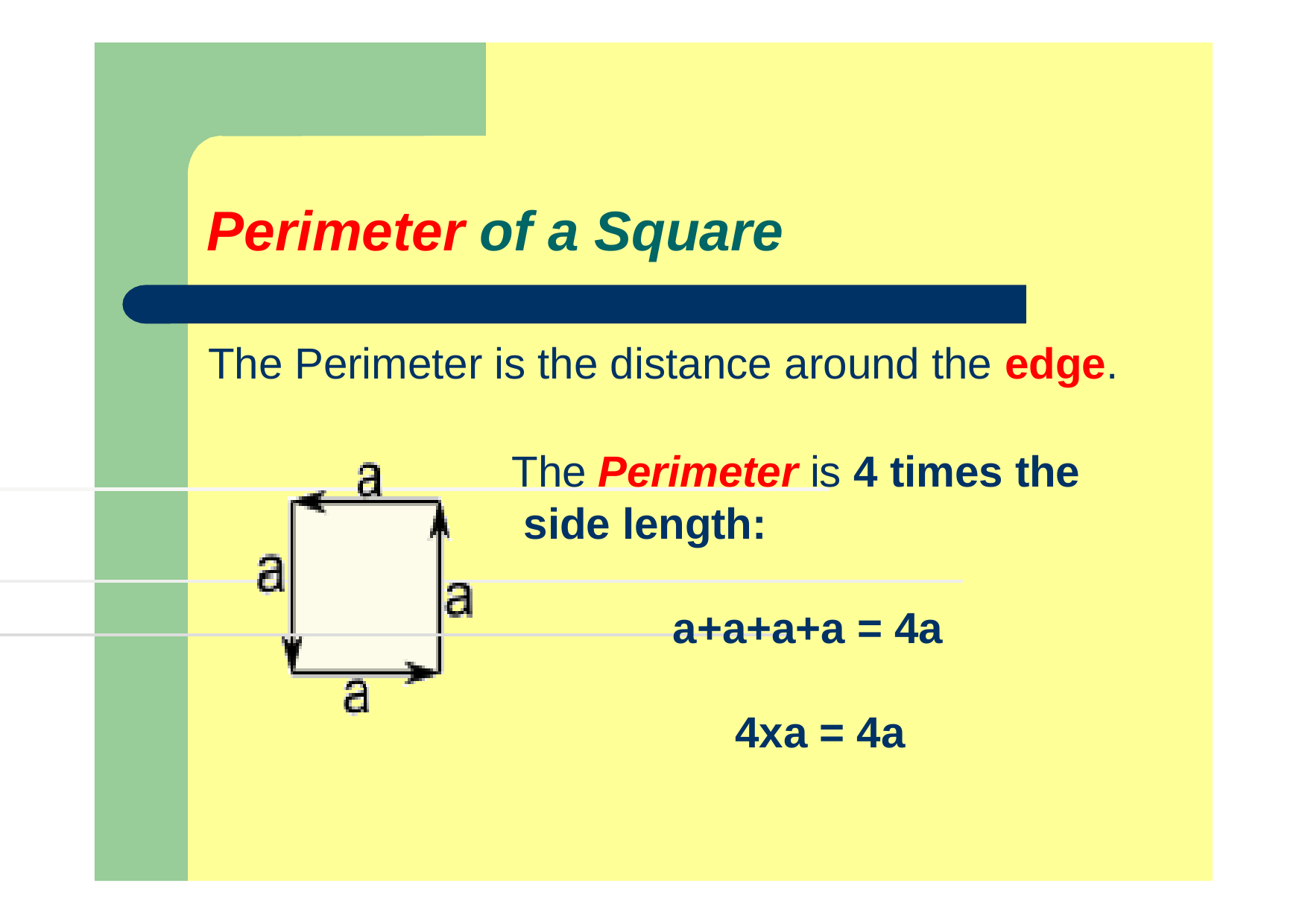

# Perimeter of a Square
The Perimeter is the distance around the edge.

The Perimeter is 4 times the  side length:
a+a+a+a = 4a  4xa = 4a